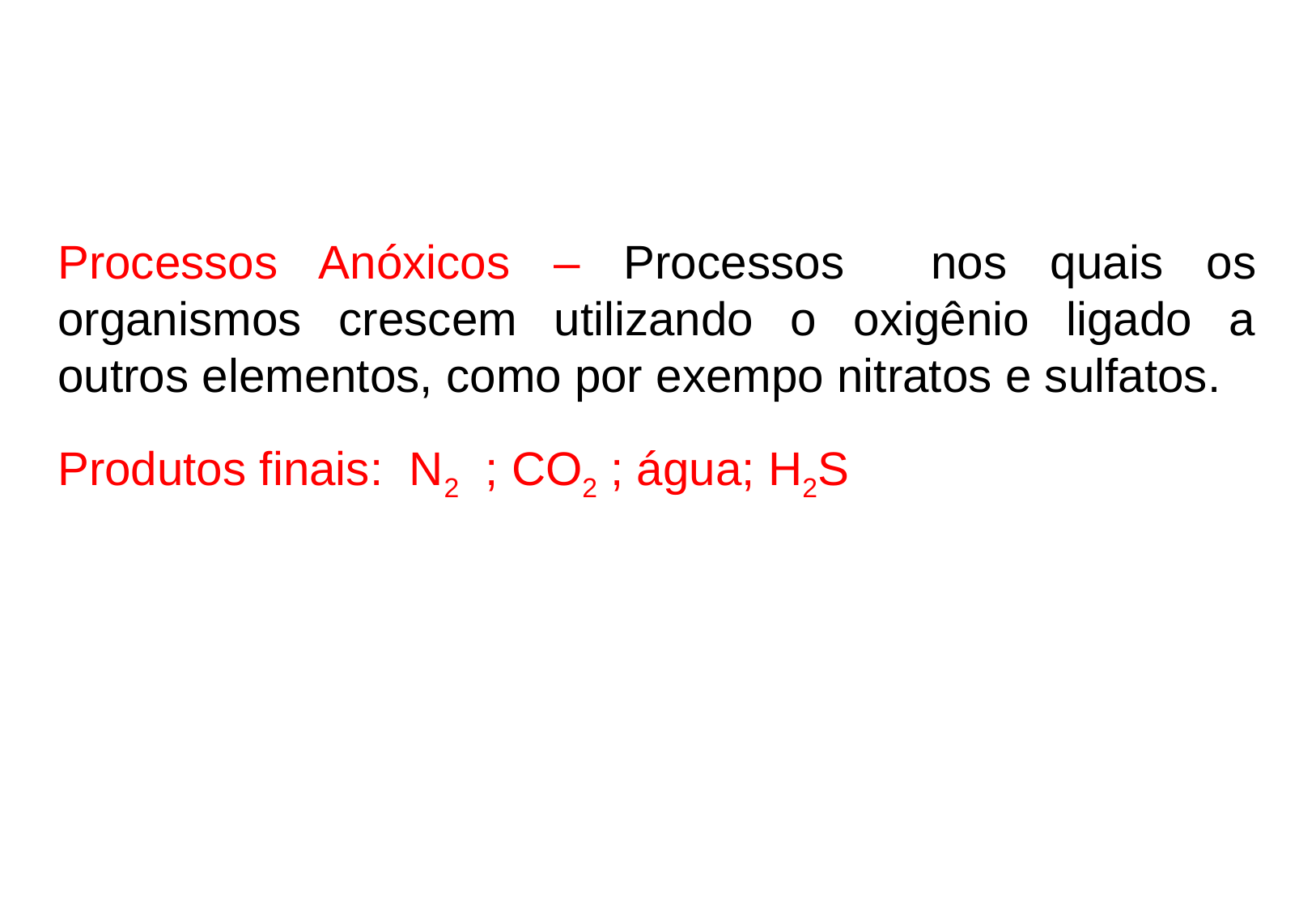

Processos Anóxicos – Processos  nos quais os organismos crescem utilizando o oxigênio ligado a outros elementos, como por exempo nitratos e sulfatos.

Produtos finais:  N2  ; CO2 ; água; H2S